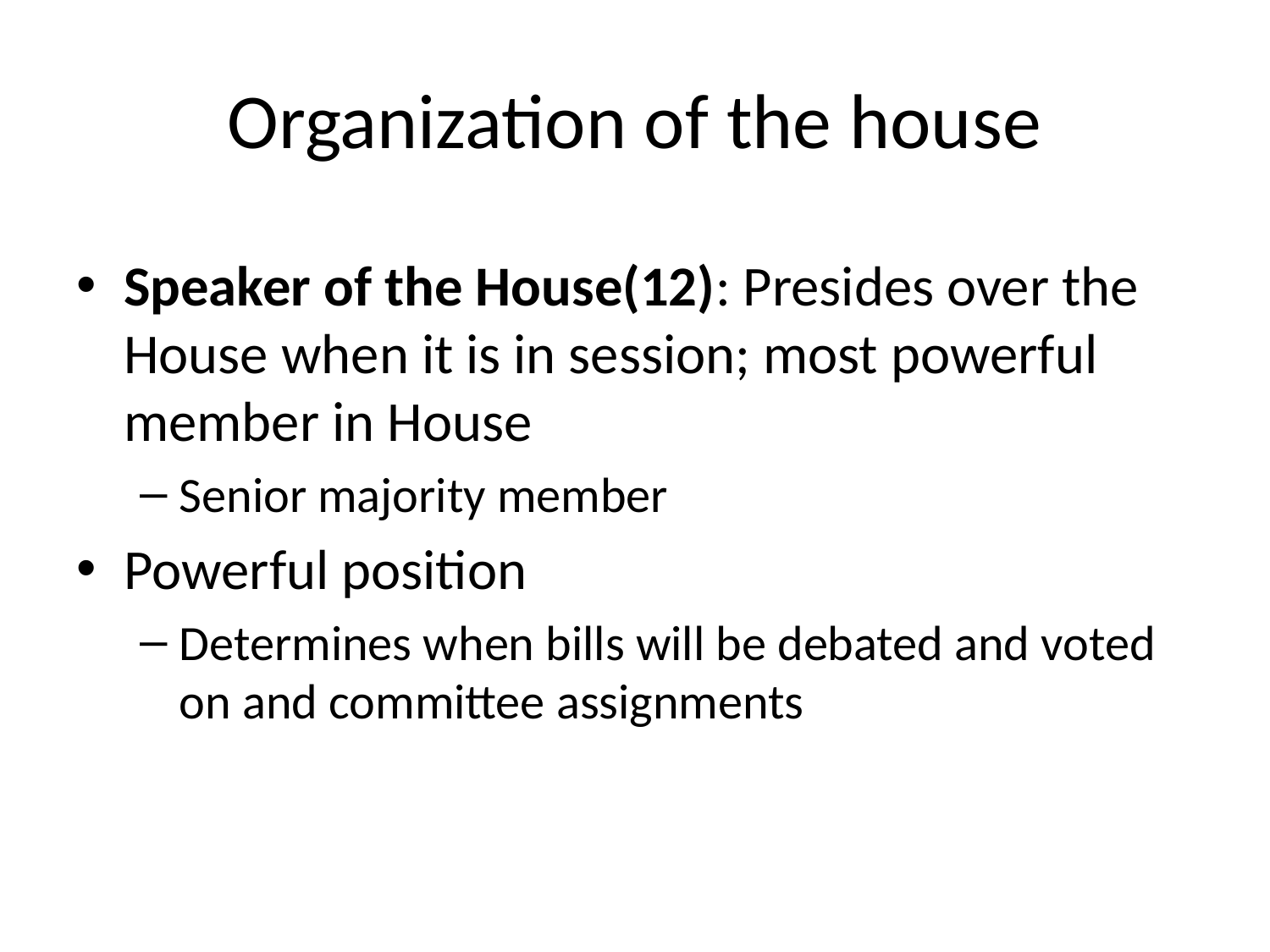

# Organization of the house
Speaker of the House(12): Presides over the House when it is in session; most powerful member in House
Senior majority member
Powerful position
Determines when bills will be debated and voted on and committee assignments